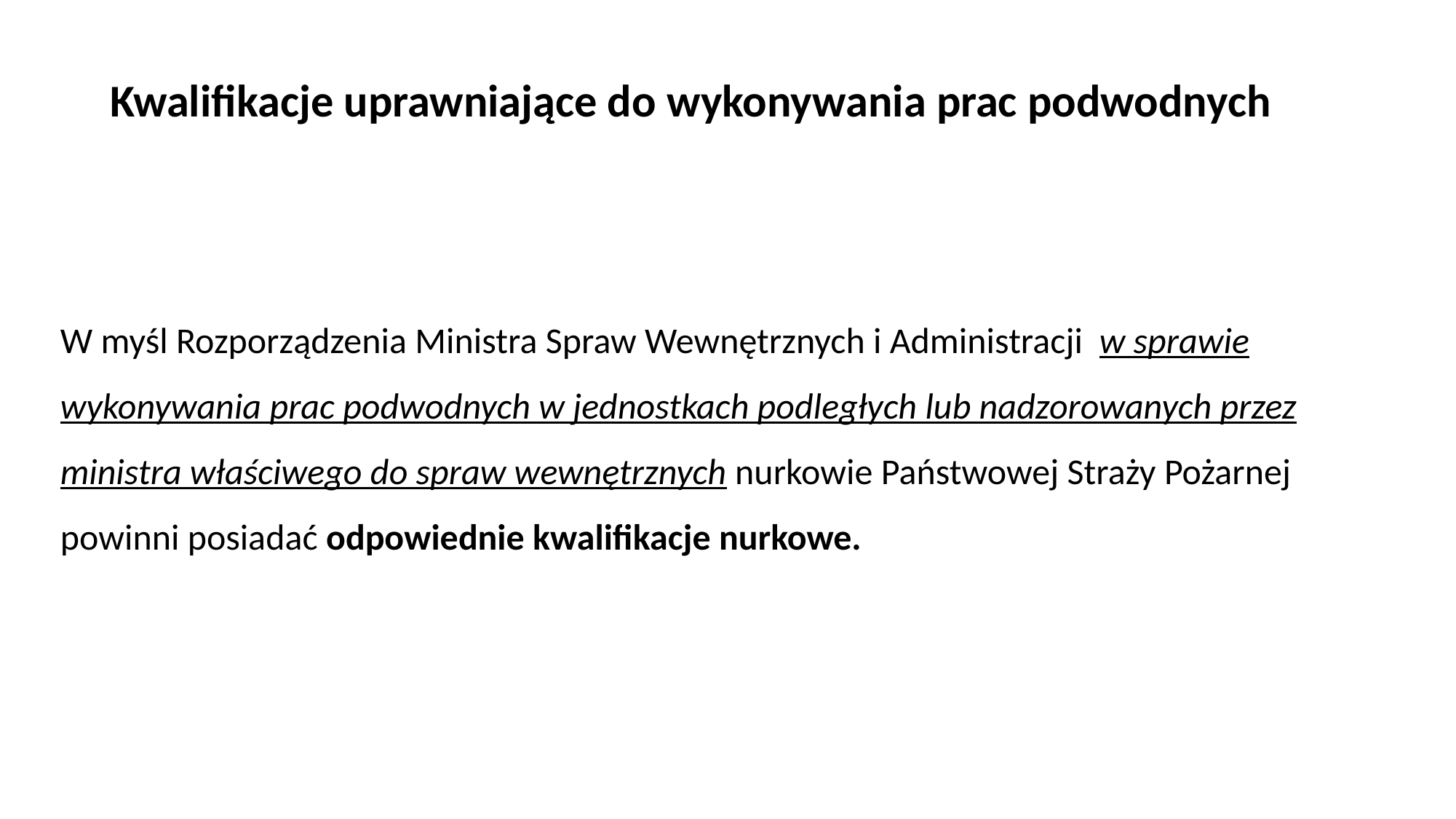

Kwalifikacje uprawniające do wykonywania prac podwodnych

W myśl Rozporządzenia Ministra Spraw Wewnętrznych i Administracji  w sprawie wykonywania prac podwodnych w jednostkach podległych lub nadzorowanych przez ministra właściwego do spraw wewnętrznych nurkowie Państwowej Straży Pożarnej powinni posiadać odpowiednie kwalifikacje nurkowe.